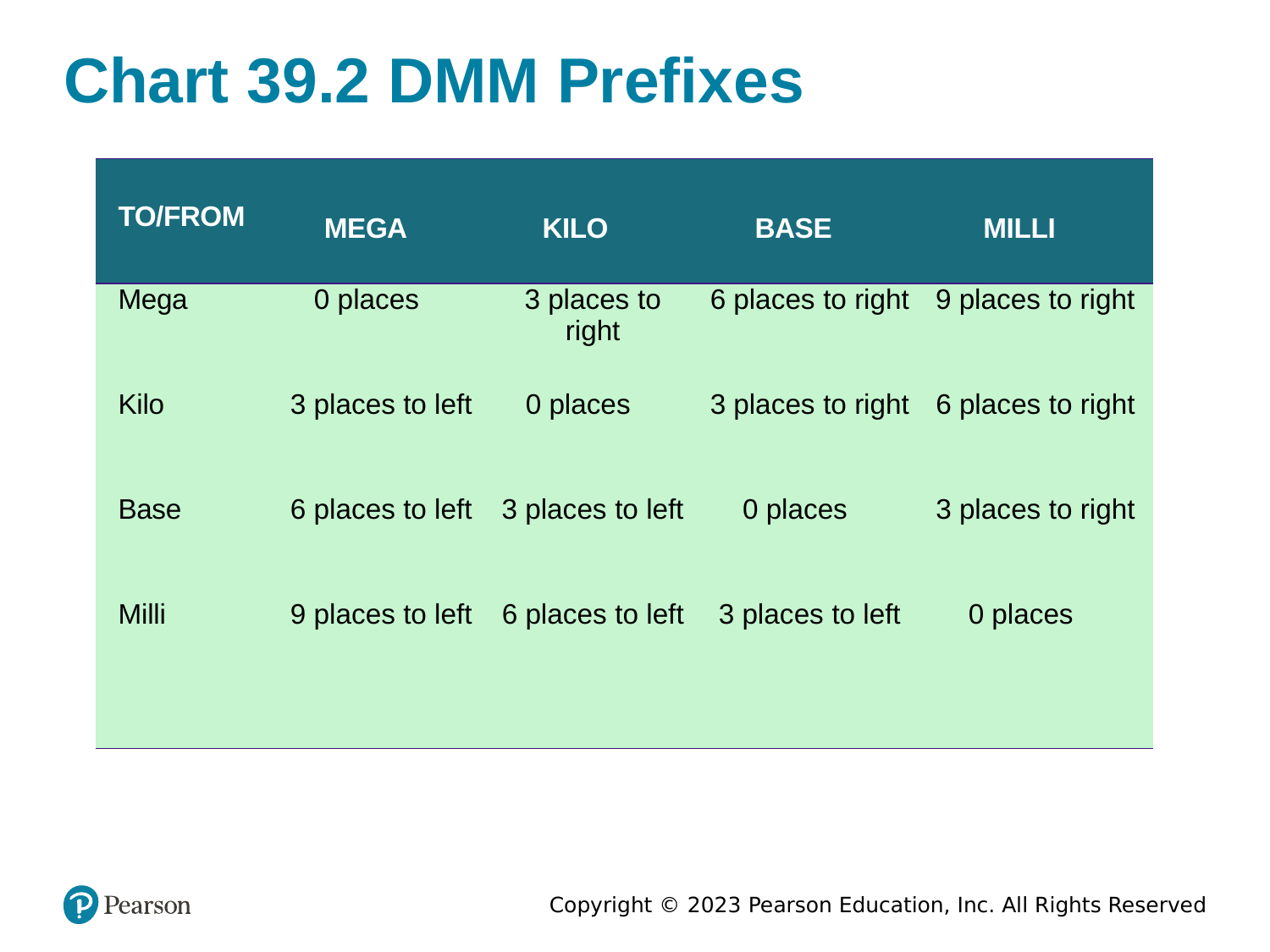

# Chart 39.2 DMM Prefixes
| TO/FROM | MEGA | KILO | BASE | MILLI |
| --- | --- | --- | --- | --- |
| Mega | 0 places | 3 places to right | 6 places to right | 9 places to right |
| Kilo | 3 places to left | 0 places | 3 places to right | 6 places to right |
| Base | 6 places to left | 3 places to left | 0 places | 3 places to right |
| Milli | 9 places to left | 6 places to left | 3 places to left | 0 places |